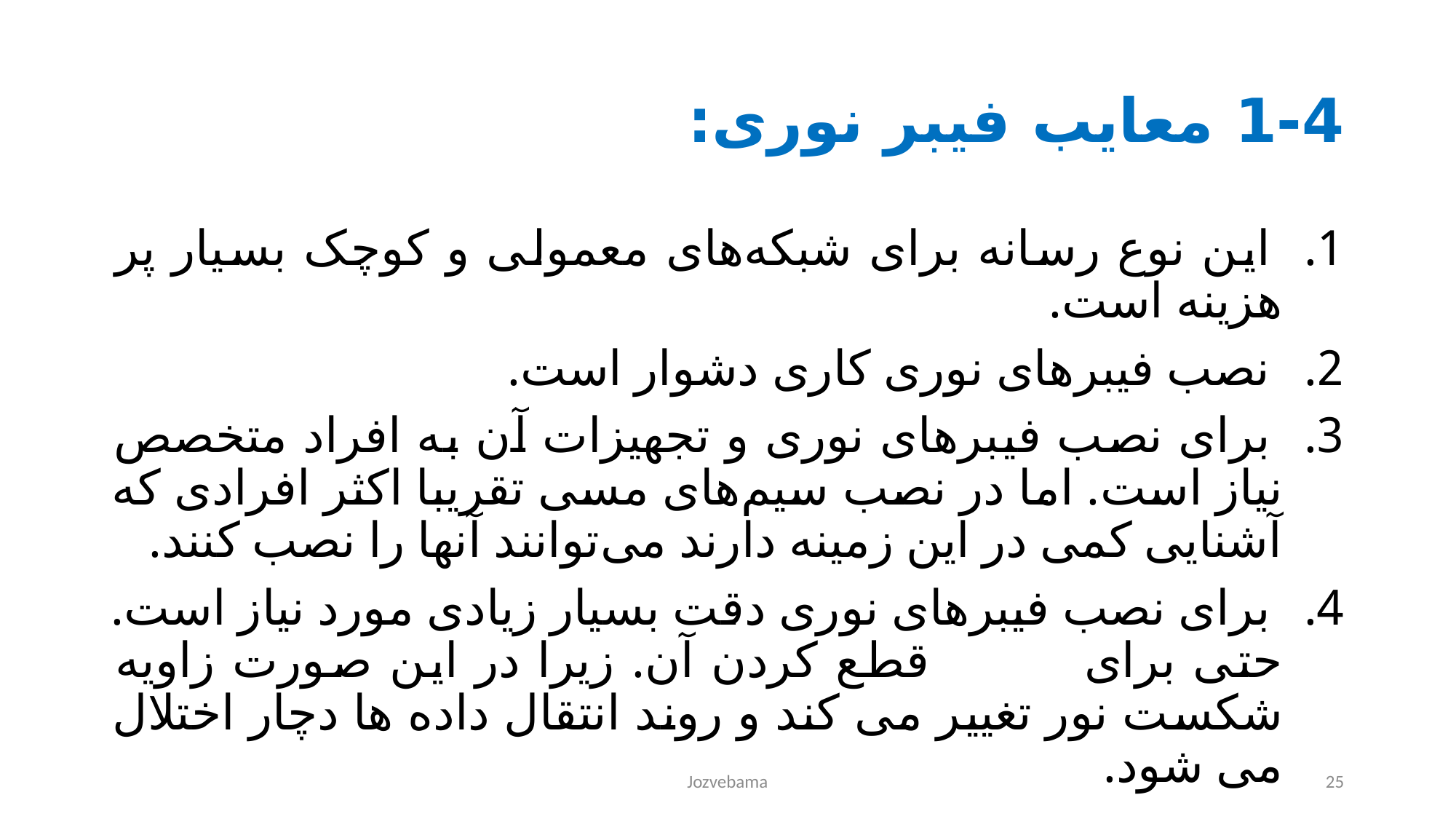

# 1-4 معایب فیبر نوری:
 این نوع رسانه برای شبکه‌های معمولی و کوچک بسیار پر هزینه است.
 نصب فیبر‌های نوری کاری دشوار است.
 برای نصب فیبرهای نوری و تجهیزات آن به افراد متخصص نیاز است. اما در نصب سیم‌های مسی تقریبا اکثر افرادی که آشنایی کمی در این زمینه دارند می‌توانند آنها را نصب کنند.
 برای نصب فیبر‌های نوری دقت بسیار زیادی مورد نیاز است. حتی برای         قطع کردن آن. زیرا در این صورت زاویه شکست نور تغییر می کند و روند انتقال داده ها دچار اختلال می شود.

Jozvebama
25